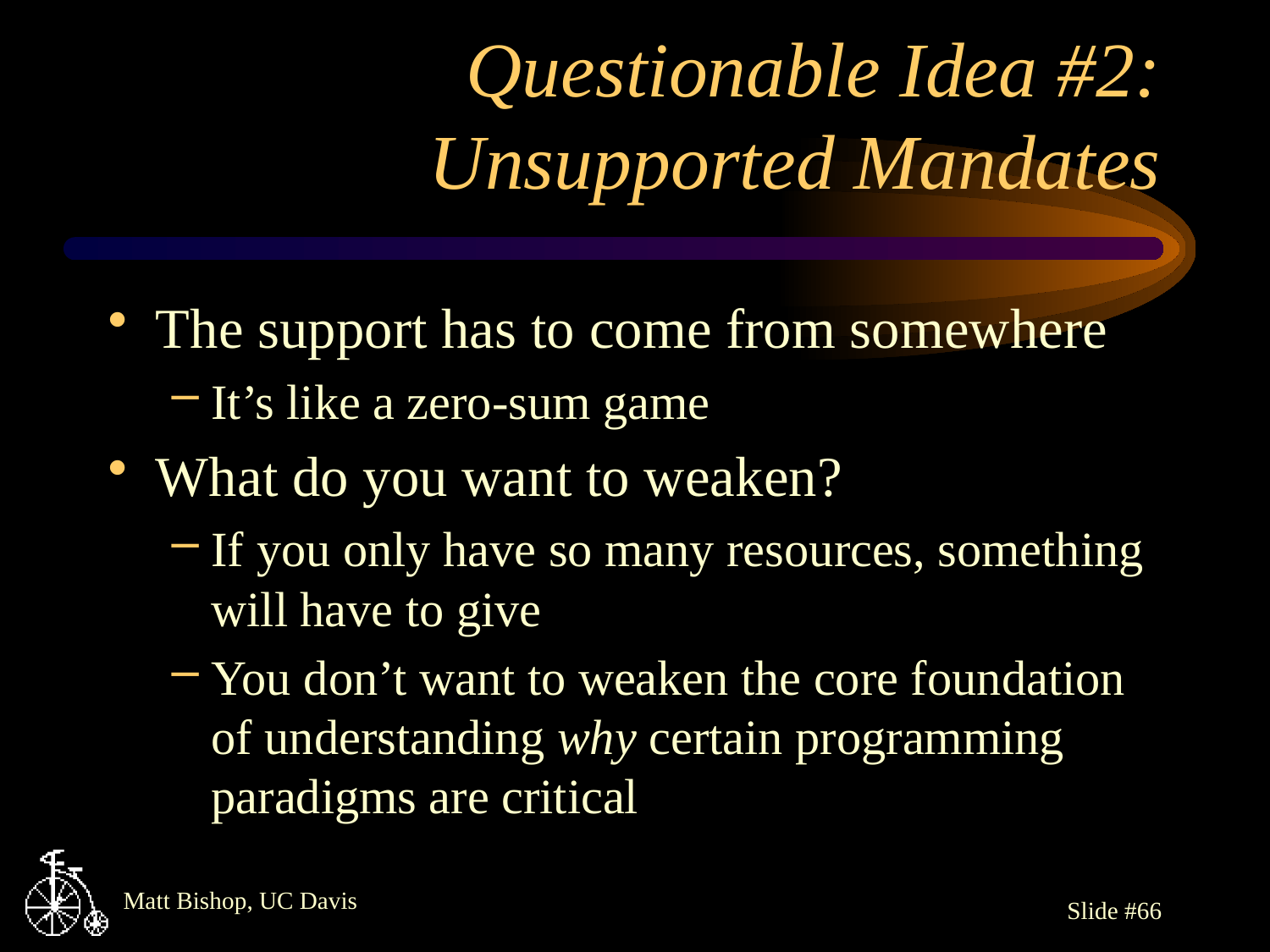

# Questionable Idea #2: Unsupported Mandates
The support has to come from somewhere
It’s like a zero-sum game
What do you want to weaken?
If you only have so many resources, something will have to give
You don’t want to weaken the core foundation of understanding why certain programming paradigms are critical
Slide #66